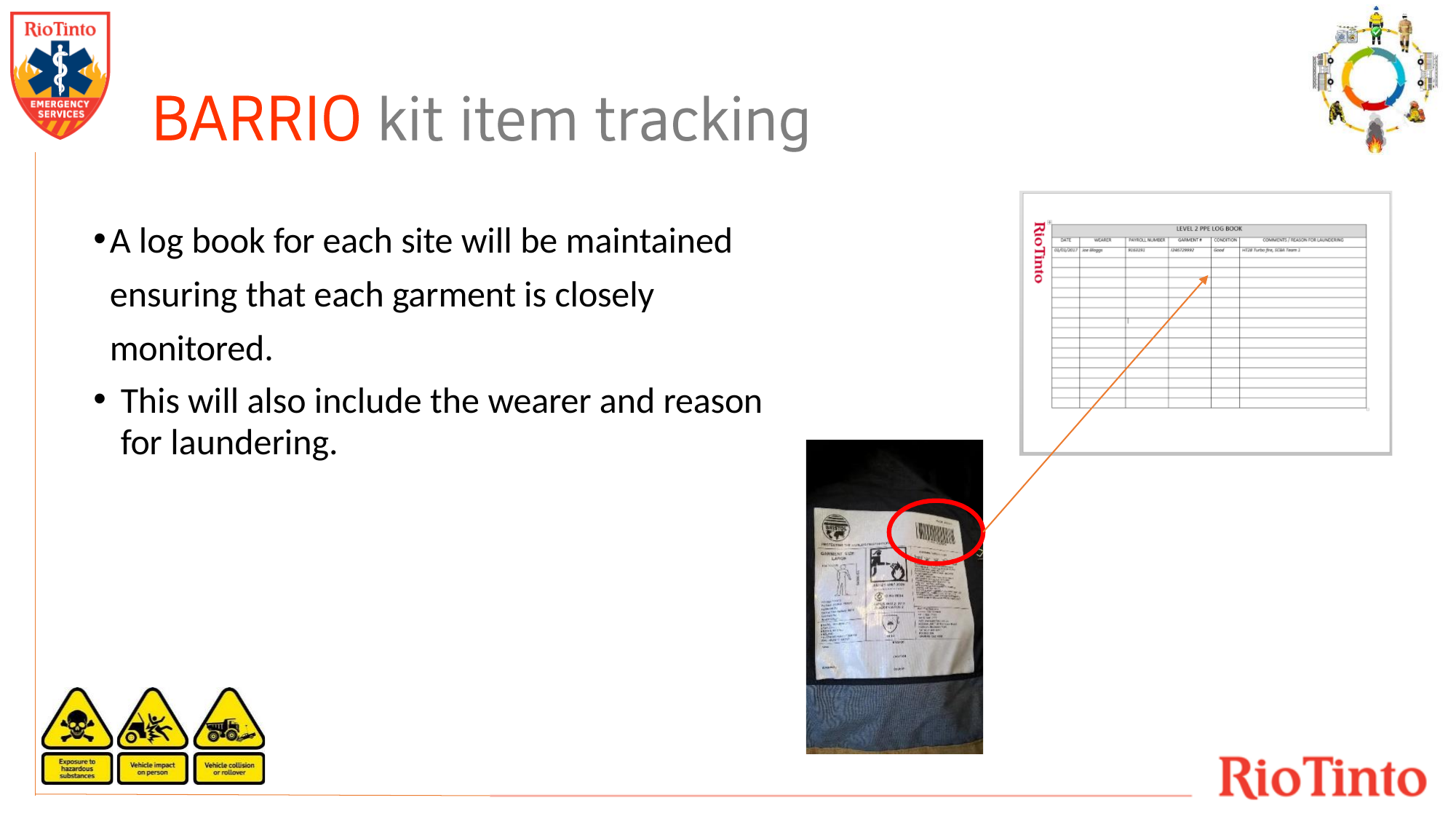

A log book for each site will be maintained  ensuring that each garment is closely  monitored.
This will also include the wearer and reason
for laundering.